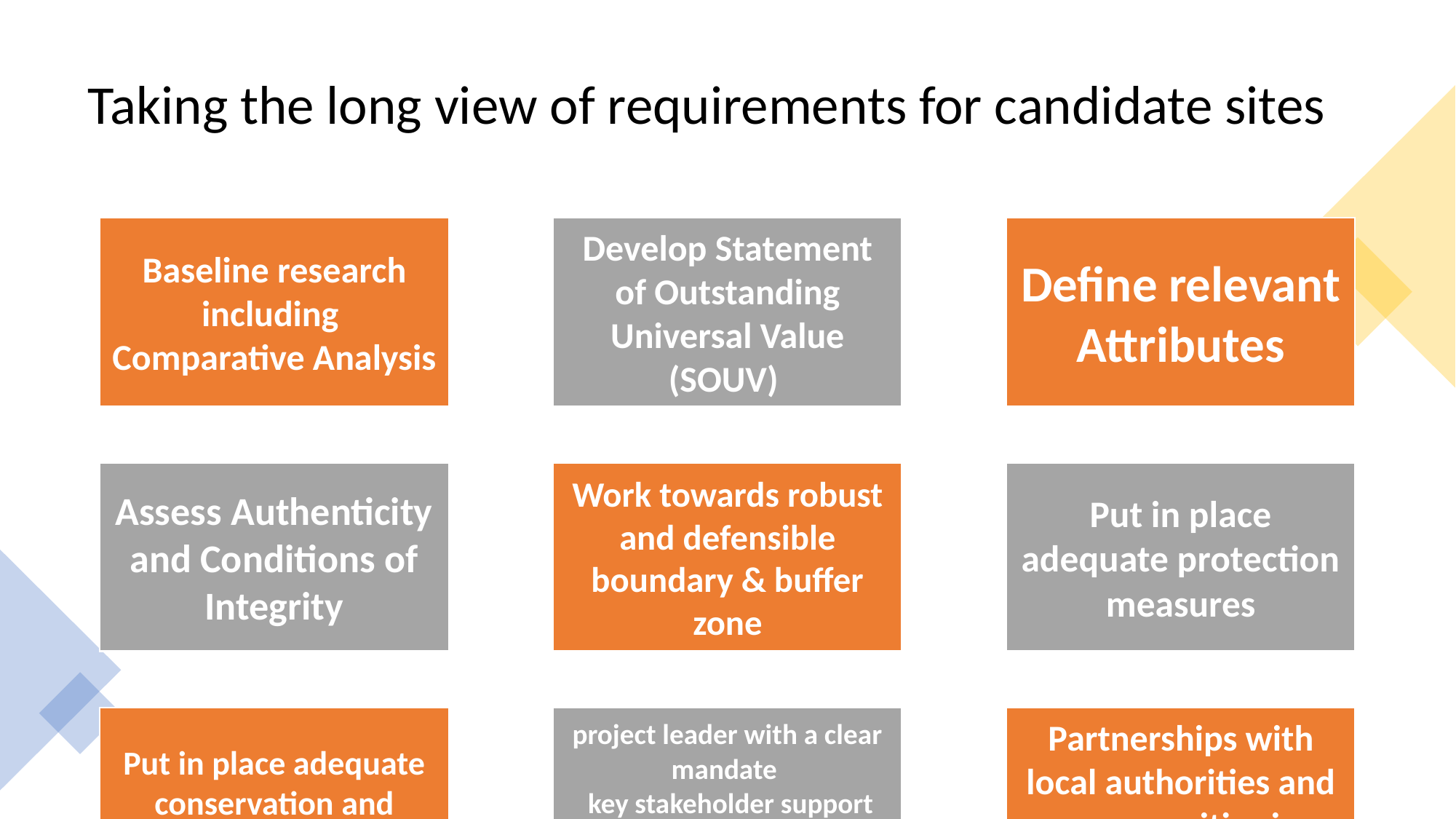

# Taking the long view of requirements for candidate sites

Baseline research including
Comparative Analysis
Develop Statement of Outstanding Universal Value (SOUV)
Define relevant Attributes
Assess Authenticity and Conditions of Integrity
Work towards robust and defensible boundary & buffer zone
Put in place adequate protection measures